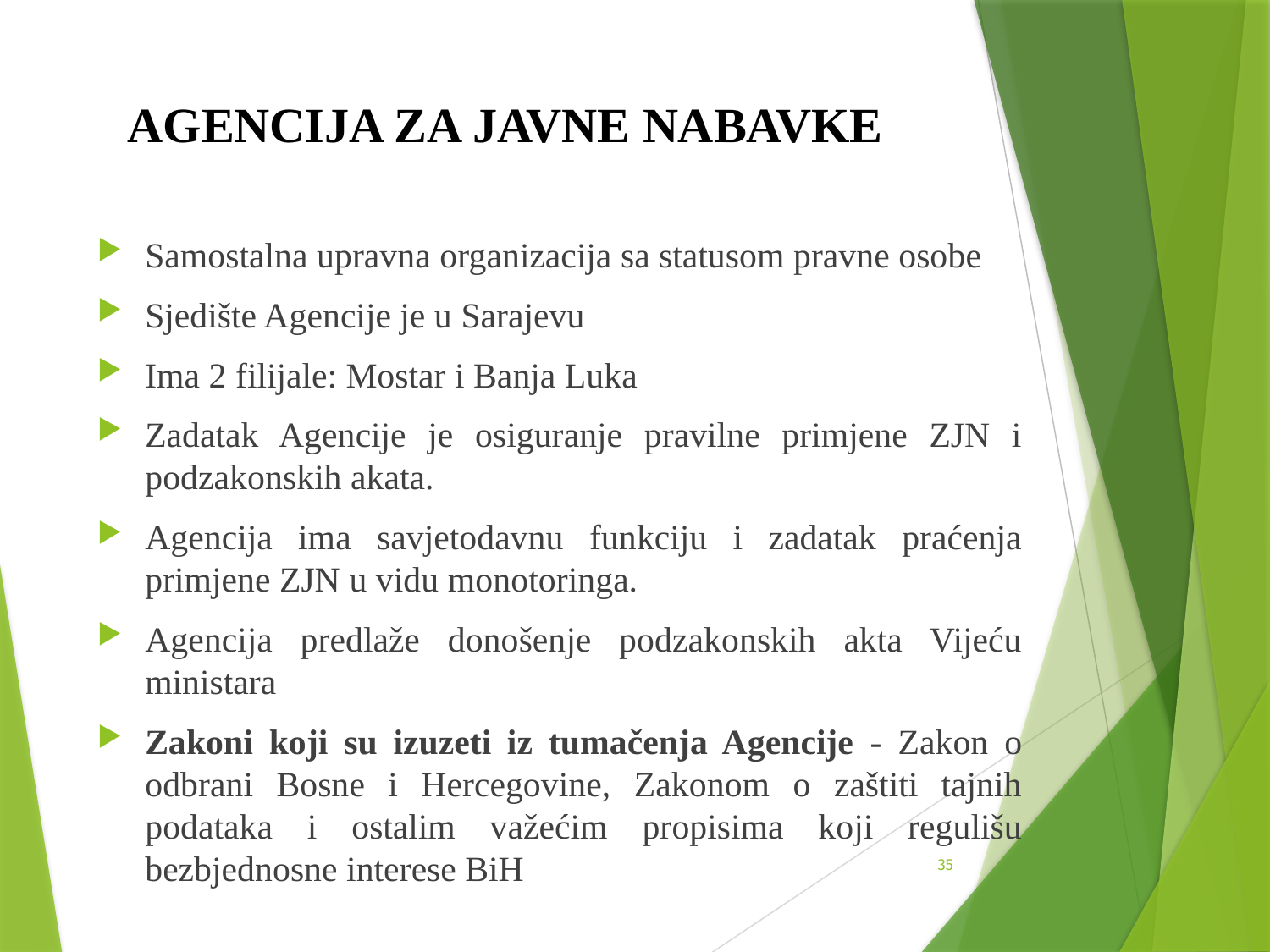

# AGENCIJA ZA JAVNE NABAVKE
Samostalna upravna organizacija sa statusom pravne osobe
Sjedište Agencije je u Sarajevu
Ima 2 filijale: Mostar i Banja Luka
Zadatak Agencije je osiguranje pravilne primjene ZJN i podzakonskih akata.
Agencija ima savjetodavnu funkciju i zadatak praćenja primjene ZJN u vidu monotoringa.
Agencija predlaže donošenje podzakonskih akta Vijeću ministara
Zakoni koji su izuzeti iz tumačenja Agencije - Zakon o odbrani Bosne i Hercegovine, Zakonom o zaštiti tajnih podataka i ostalim važećim propisima koji regulišu bezbjednosne interese BiH
35